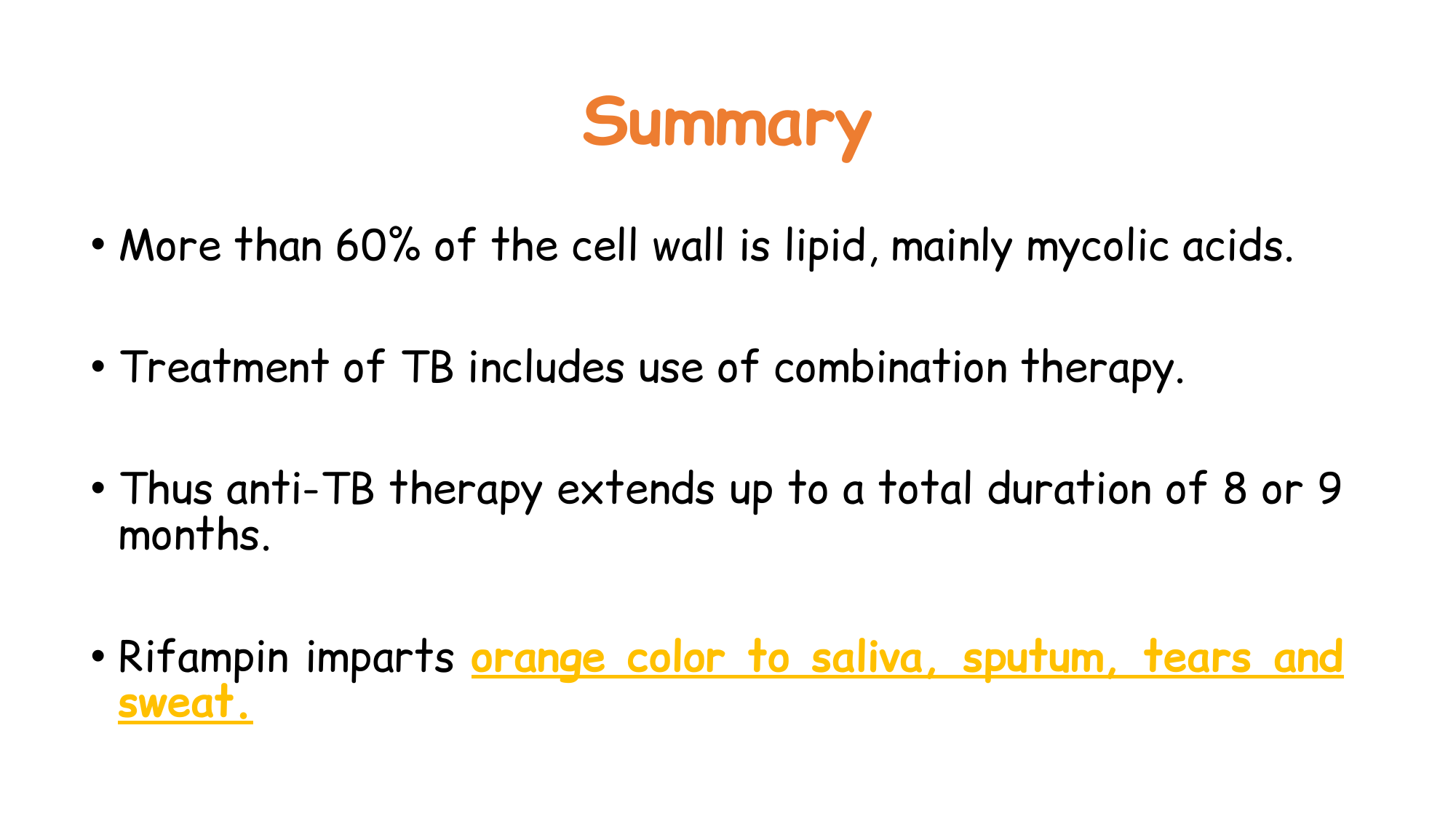

# Summary
More than 60% of the cell wall is lipid, mainly mycolic acids.

Treatment of TB includes use of combination therapy.

Thus anti-TB therapy extends up to a total duration of 8 or 9 months.

Rifampin imparts orange color to saliva, sputum, tears and sweat.